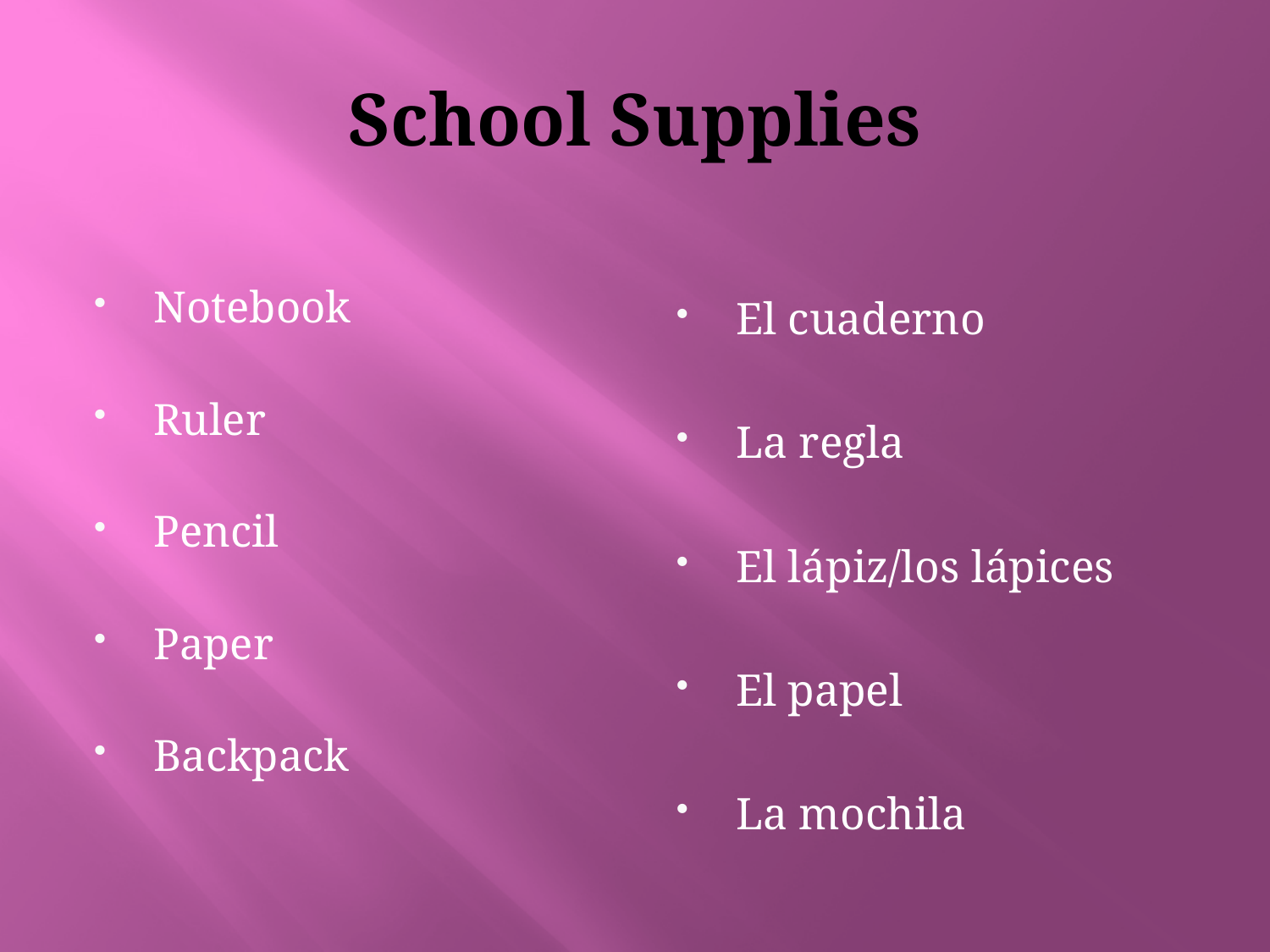

# School Supplies
Notebook
Ruler
Pencil
Paper
Backpack

El cuaderno
La regla
El lápiz/los lápices
El papel
La mochila